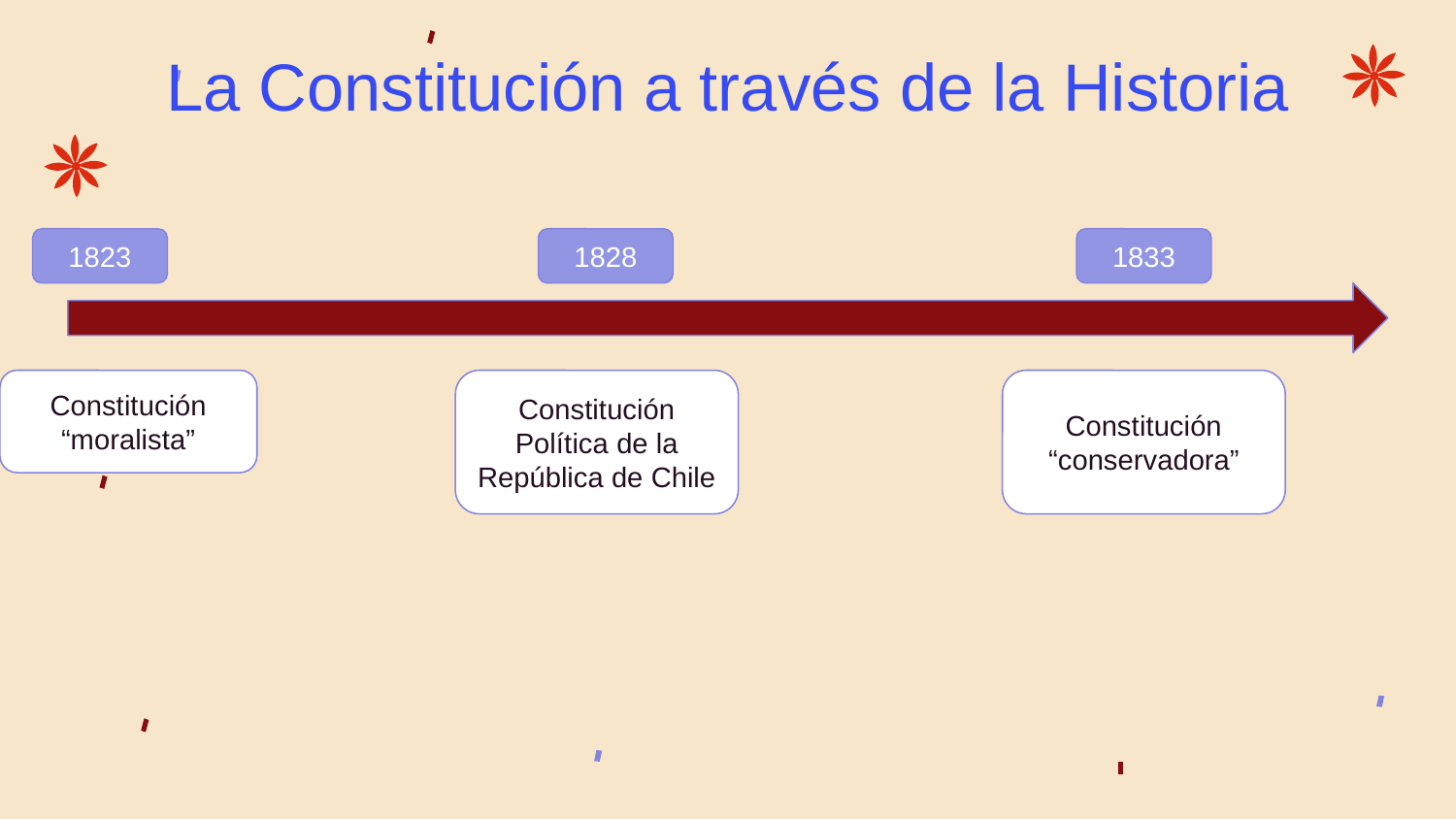

# La Constitución a través de la Historia

1823

1828

1833

Constitución “moralista”
Constitución Política de la República de Chile
Constitución “conservadora”